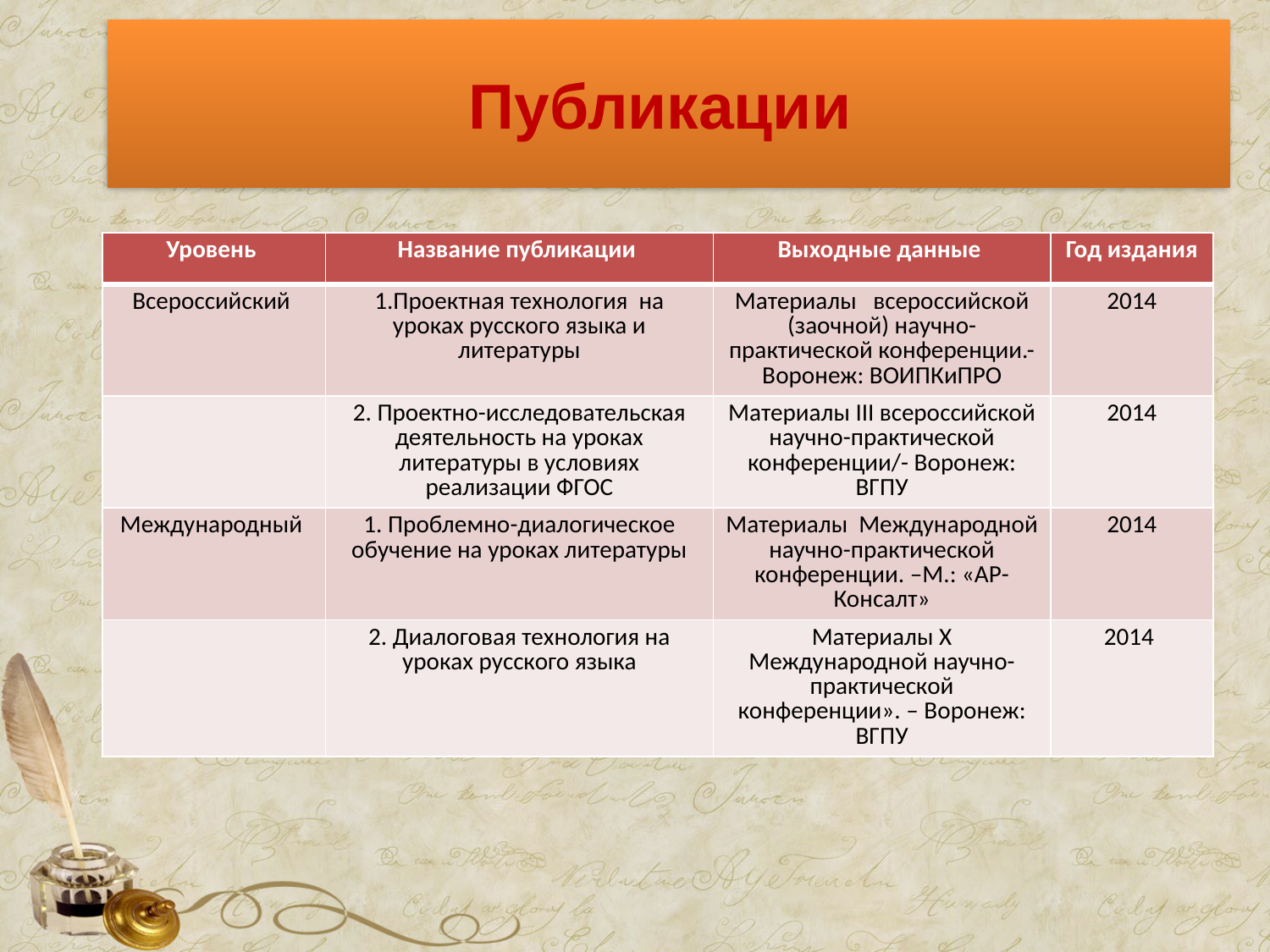

# Публикации
| Уровень | Название публикации | Выходные данные | Год издания |
| --- | --- | --- | --- |
| Всероссийский | 1.Проектная технология на уроках русского языка и литературы | Материалы всероссийской (заочной) научно-практической конференции.- Воронеж: ВОИПКиПРО | 2014 |
|  | 2. Проектно-исследовательская деятельность на уроках литературы в условиях реализации ФГОС | Материалы III всероссийской научно-практической конференции/- Воронеж: ВГПУ | 2014 |
| Международный | 1. Проблемно-диалогическое обучение на уроках литературы | Материалы Международной научно-практической конференции. –М.: «АР-Консалт» | 2014 |
|  | 2. Диалоговая технология на уроках русского языка | Материалы Х Международной научно-практической конференции». – Воронеж: ВГПУ | 2014 |